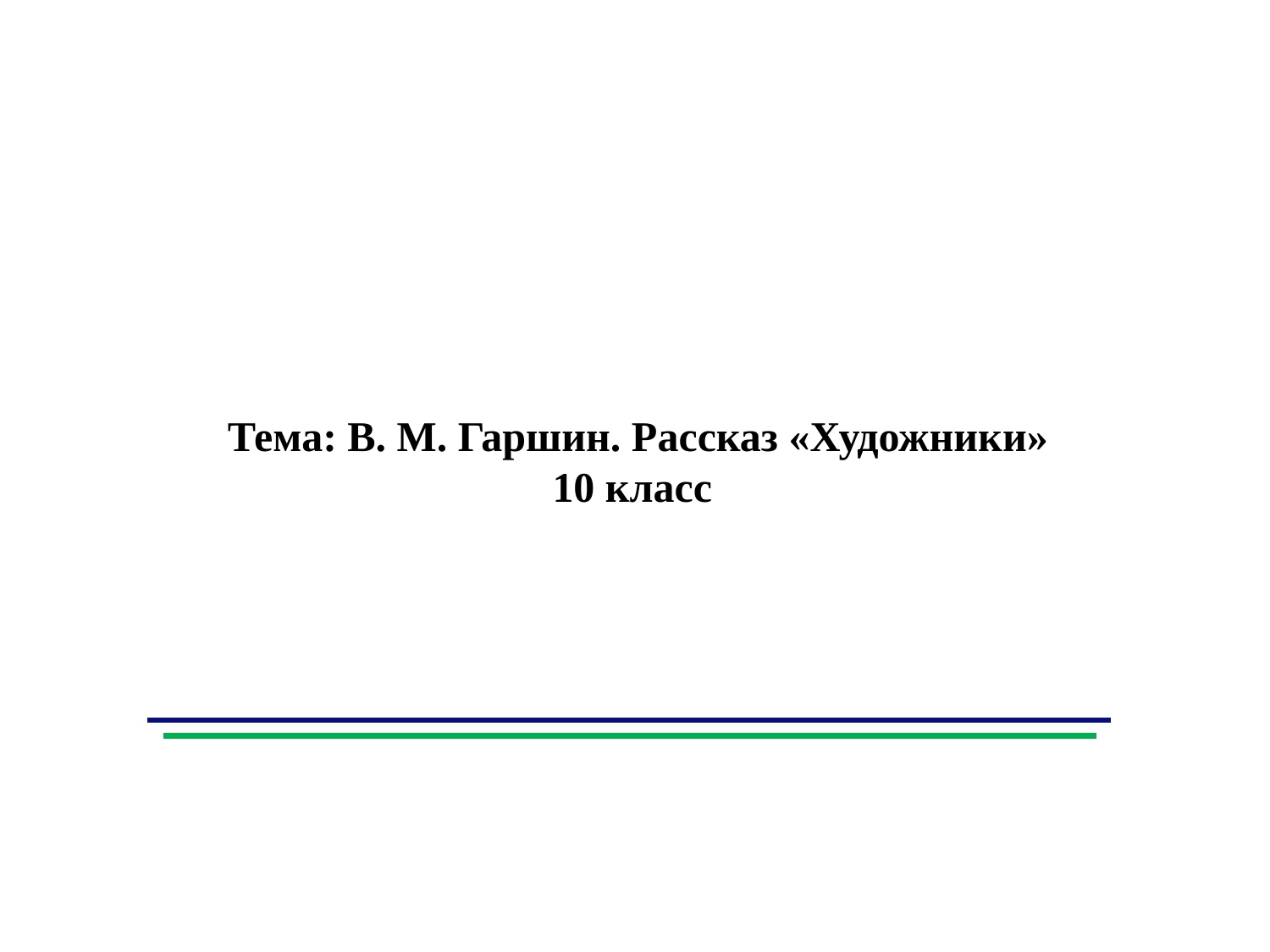

Тема: В. М. Гаршин. Рассказ «Художники»
10 класс